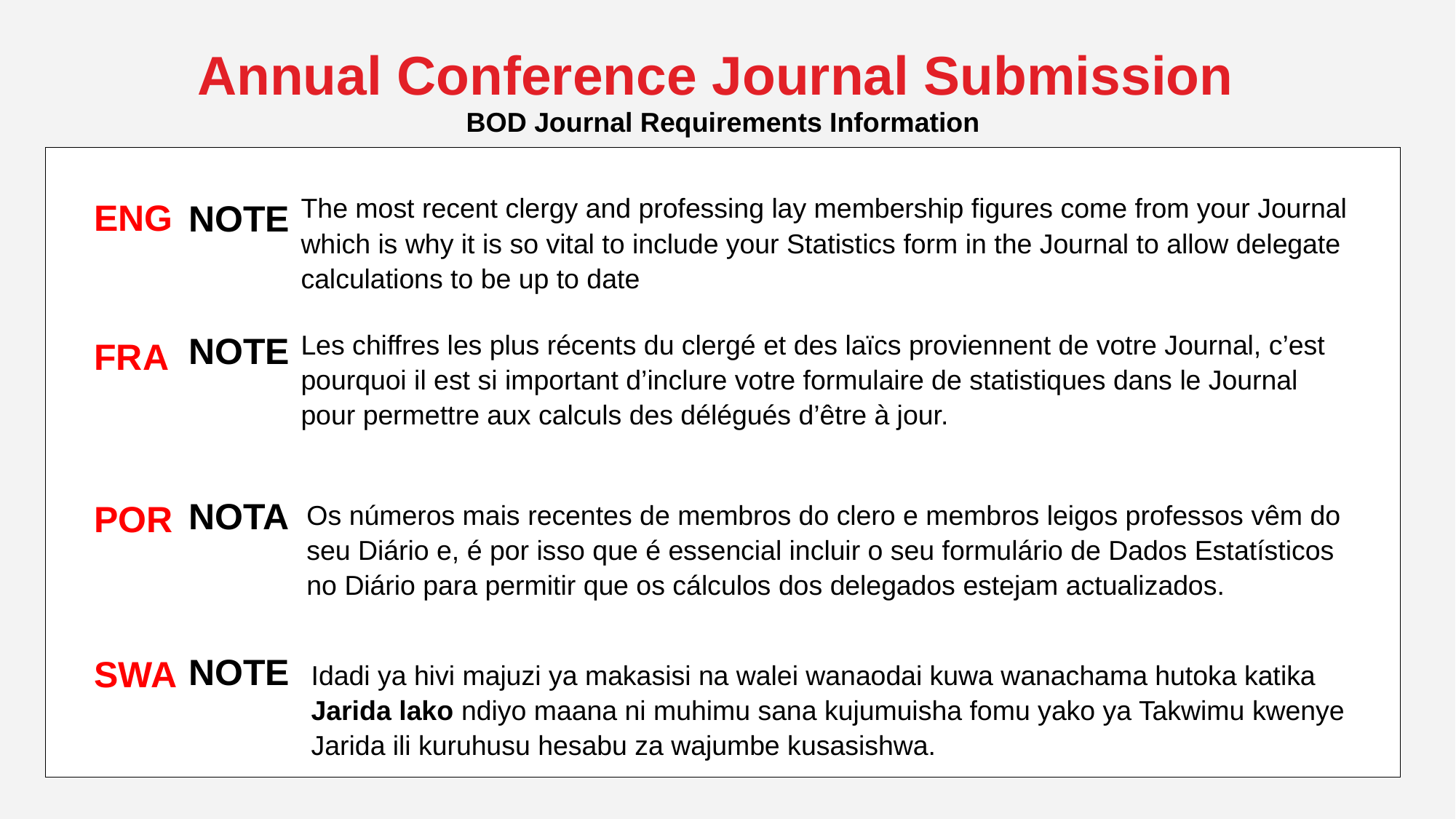

Annual Conference Journal Submission
BOD Journal Requirements Information

The most recent clergy and professing lay membership figures come from your Journal which is why it is so vital to include your Statistics form in the Journal to allow delegate calculations to be up to date
ENG
NOTE
Les chiffres les plus récents du clergé et des laïcs proviennent de votre Journal, c’est pourquoi il est si important d’inclure votre formulaire de statistiques dans le Journal pour permettre aux calculs des délégués d’être à jour.
NOTE
FRA
NOTA
Os números mais recentes de membros do clero e membros leigos professos vêm do seu Diário e, é por isso que é essencial incluir o seu formulário de Dados Estatísticos no Diário para permitir que os cálculos dos delegados estejam actualizados.
POR
NOTE
SWA
Idadi ya hivi majuzi ya makasisi na walei wanaodai kuwa wanachama hutoka katika Jarida lako ndiyo maana ni muhimu sana kujumuisha fomu yako ya Takwimu kwenye Jarida ili kuruhusu hesabu za wajumbe kusasishwa.